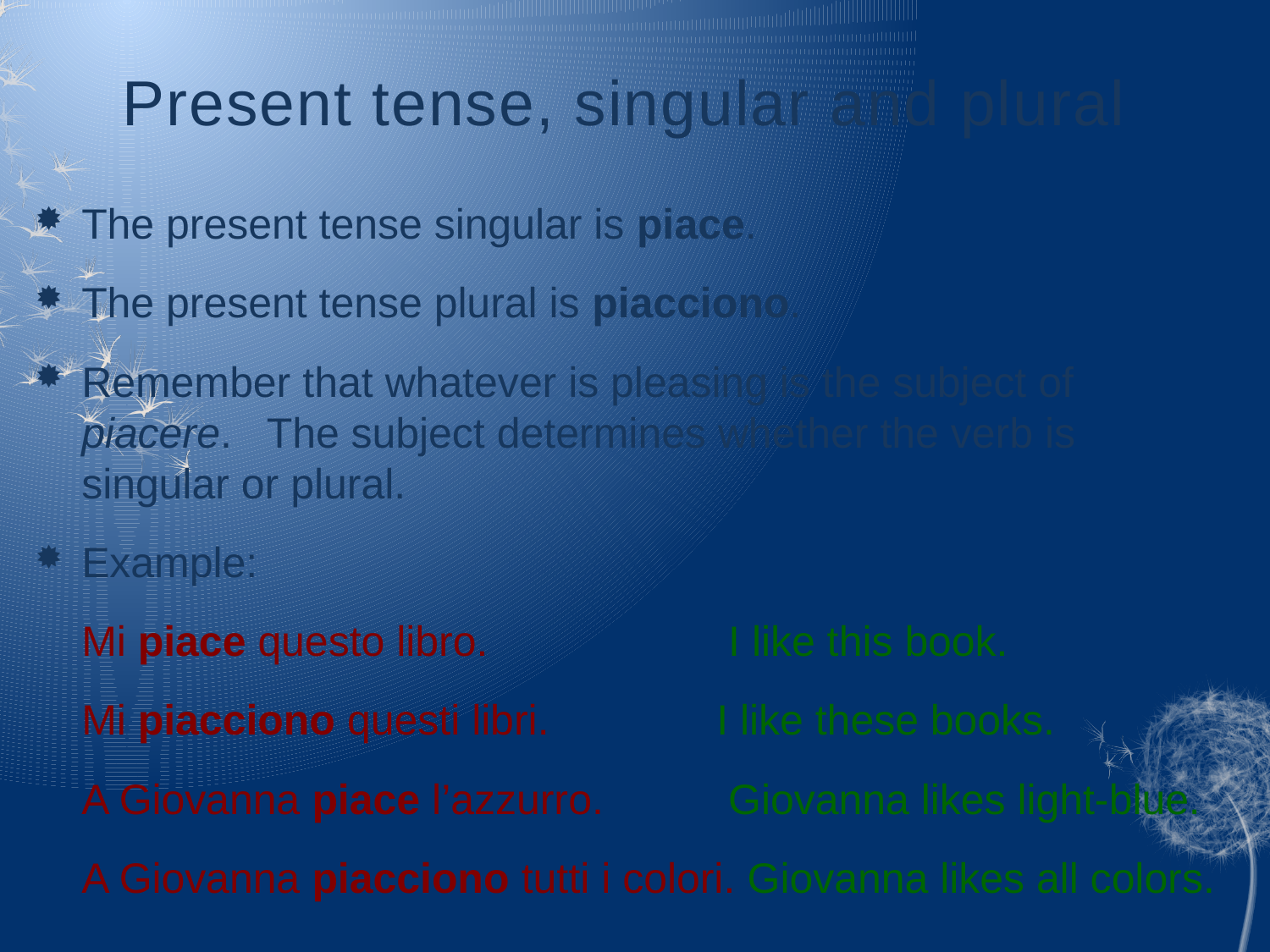

# Present tense, singular and plural
The present tense singular is piace.
The present tense plural is piacciono.
Remember that whatever is pleasing is the subject of piacere.   The subject determines whether the verb is singular or plural.
Example:
	Mi piace questo libro.		 I like this book.
	Mi piacciono questi libri. 	   	I like these books.
   	A Giovanna piace l’azzurro.	 Giovanna likes light-blue.
	A Giovanna piacciono tutti i colori. Giovanna likes all colors.